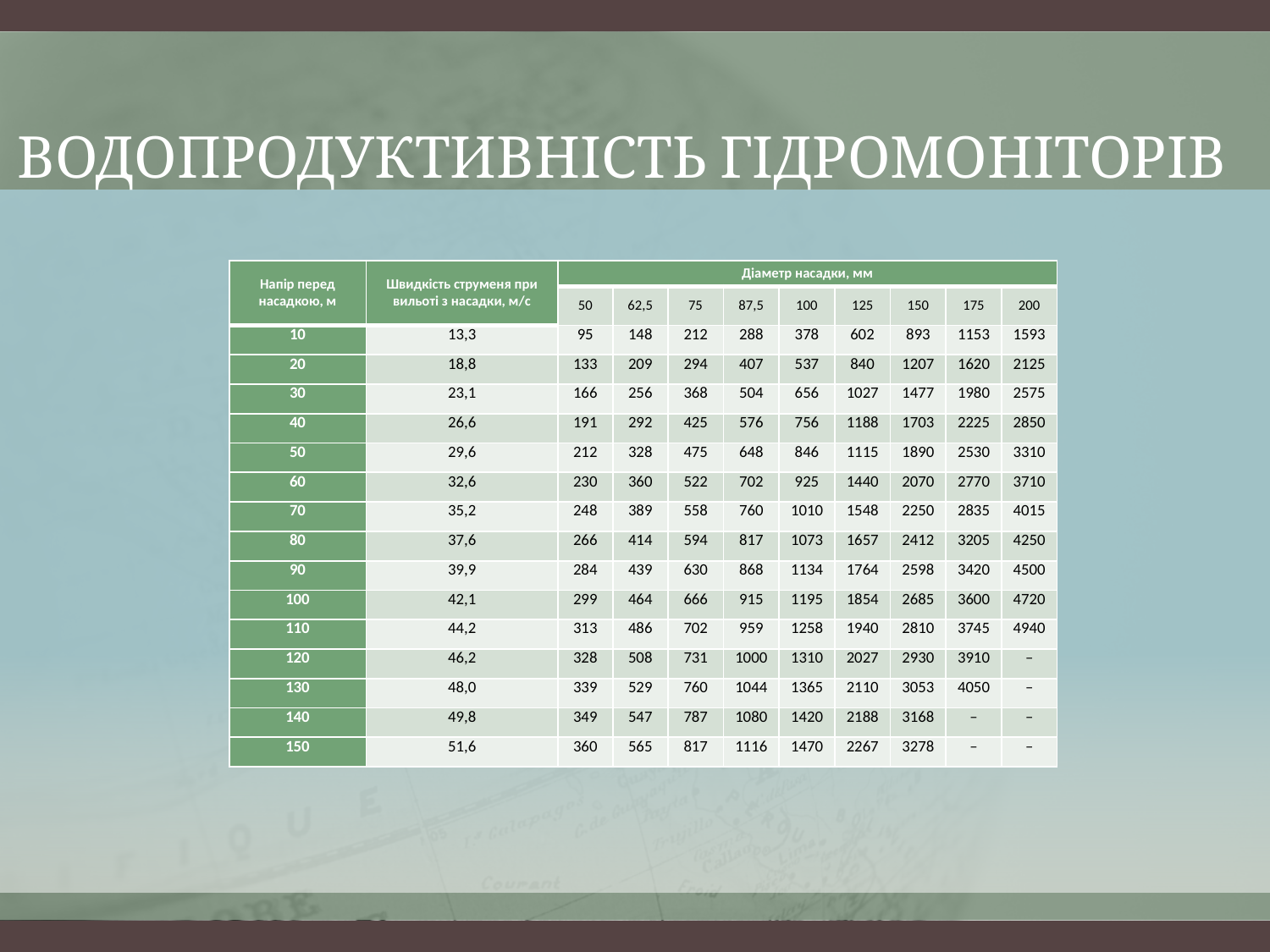

# водопродуктивність гідромоніторів

| Напір перед насадкою, м | Швидкість струменя при вильоті з насадки, м/с | Діаметр насадки, мм |  |  |  |  |  |  |  |  |
| --- | --- | --- | --- | --- | --- | --- | --- | --- | --- | --- |
|  |  | 50 | 62,5 | 75 | 87,5 | 100 | 125 | 150 | 175 | 200 |
| 10 | 13,3 | 95 | 148 | 212 | 288 | 378 | 602 | 893 | 1153 | 1593 |
| 20 | 18,8 | 133 | 209 | 294 | 407 | 537 | 840 | 1207 | 1620 | 2125 |
| 30 | 23,1 | 166 | 256 | 368 | 504 | 656 | 1027 | 1477 | 1980 | 2575 |
| 40 | 26,6 | 191 | 292 | 425 | 576 | 756 | 1188 | 1703 | 2225 | 2850 |
| 50 | 29,6 | 212 | 328 | 475 | 648 | 846 | 1115 | 1890 | 2530 | 3310 |
| 60 | 32,6 | 230 | 360 | 522 | 702 | 925 | 1440 | 2070 | 2770 | 3710 |
| 70 | 35,2 | 248 | 389 | 558 | 760 | 1010 | 1548 | 2250 | 2835 | 4015 |
| 80 | 37,6 | 266 | 414 | 594 | 817 | 1073 | 1657 | 2412 | 3205 | 4250 |
| 90 | 39,9 | 284 | 439 | 630 | 868 | 1134 | 1764 | 2598 | 3420 | 4500 |
| 100 | 42,1 | 299 | 464 | 666 | 915 | 1195 | 1854 | 2685 | 3600 | 4720 |
| 110 | 44,2 | 313 | 486 | 702 | 959 | 1258 | 1940 | 2810 | 3745 | 4940 |
| 120 | 46,2 | 328 | 508 | 731 | 1000 | 1310 | 2027 | 2930 | 3910 | – |
| 130 | 48,0 | 339 | 529 | 760 | 1044 | 1365 | 2110 | 3053 | 4050 | – |
| 140 | 49,8 | 349 | 547 | 787 | 1080 | 1420 | 2188 | 3168 | – | – |
| 150 | 51,6 | 360 | 565 | 817 | 1116 | 1470 | 2267 | 3278 | – | – |